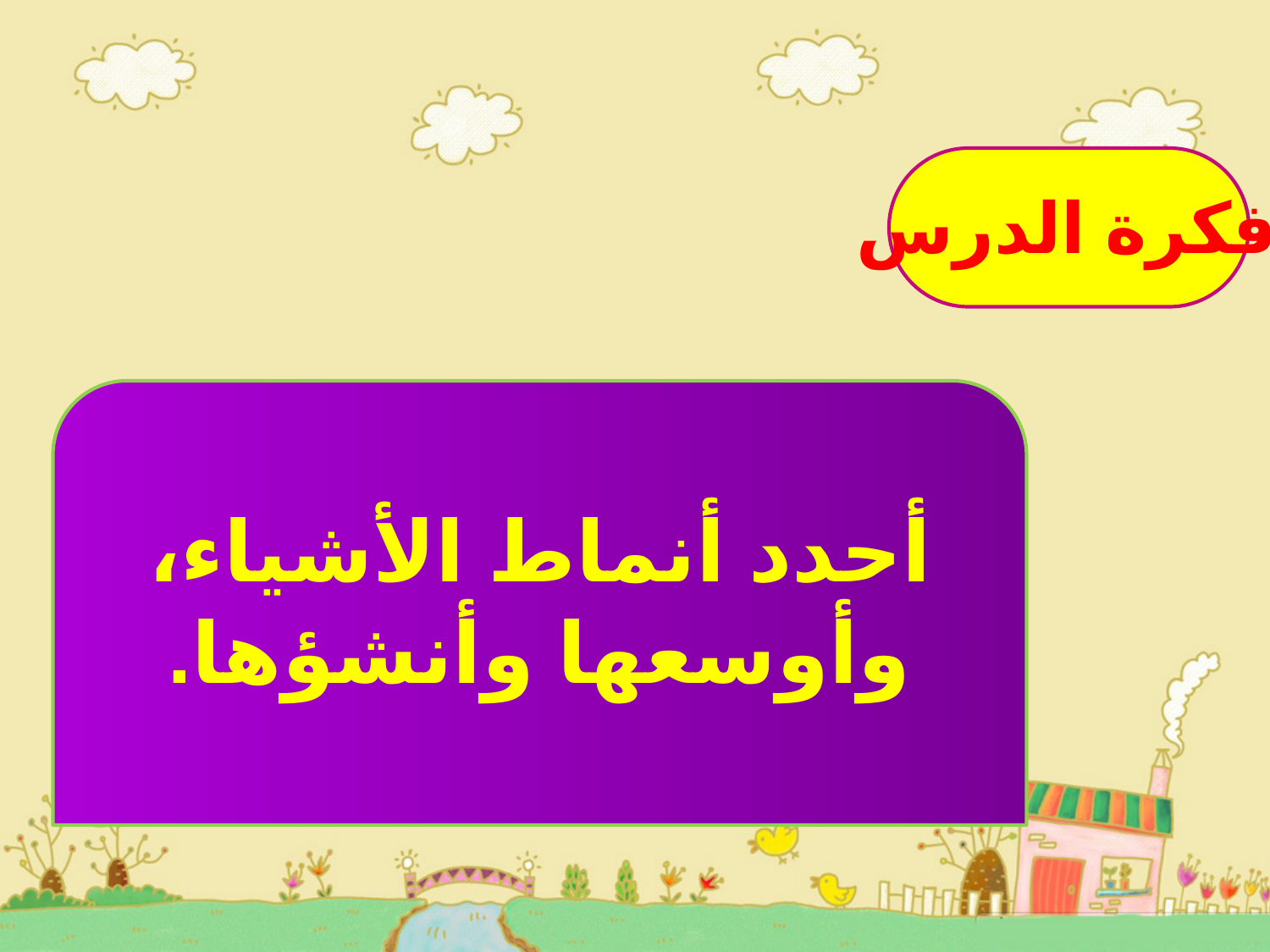

فكرة الدرس

أحدد أنماط الأشياء، وأوسعها وأنشؤها.